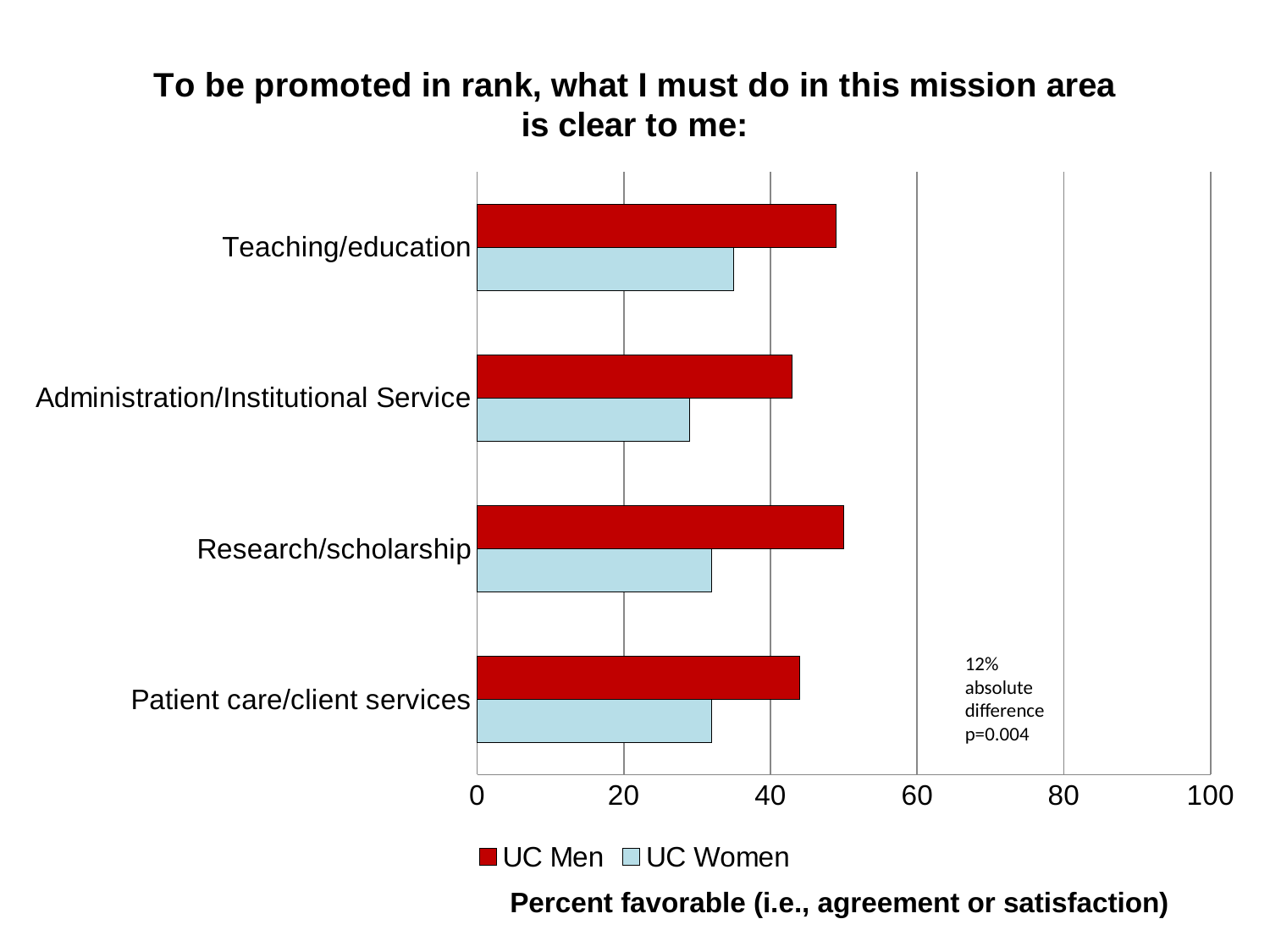

### Chart: To be promoted in rank, what I must do in this mission area is clear to me:

| Category | UC Women | UC Men |
|---|---|---|
| Patient care/client services | 32.0 | 44.0 |
| Research/scholarship | 32.0 | 50.0 |
| Administration/Institutional Service | 29.0 | 43.0 |
| Teaching/education | 35.0 | 49.0 |
12% absolute difference
p=0.004
Percent favorable (i.e., agreement or satisfaction)